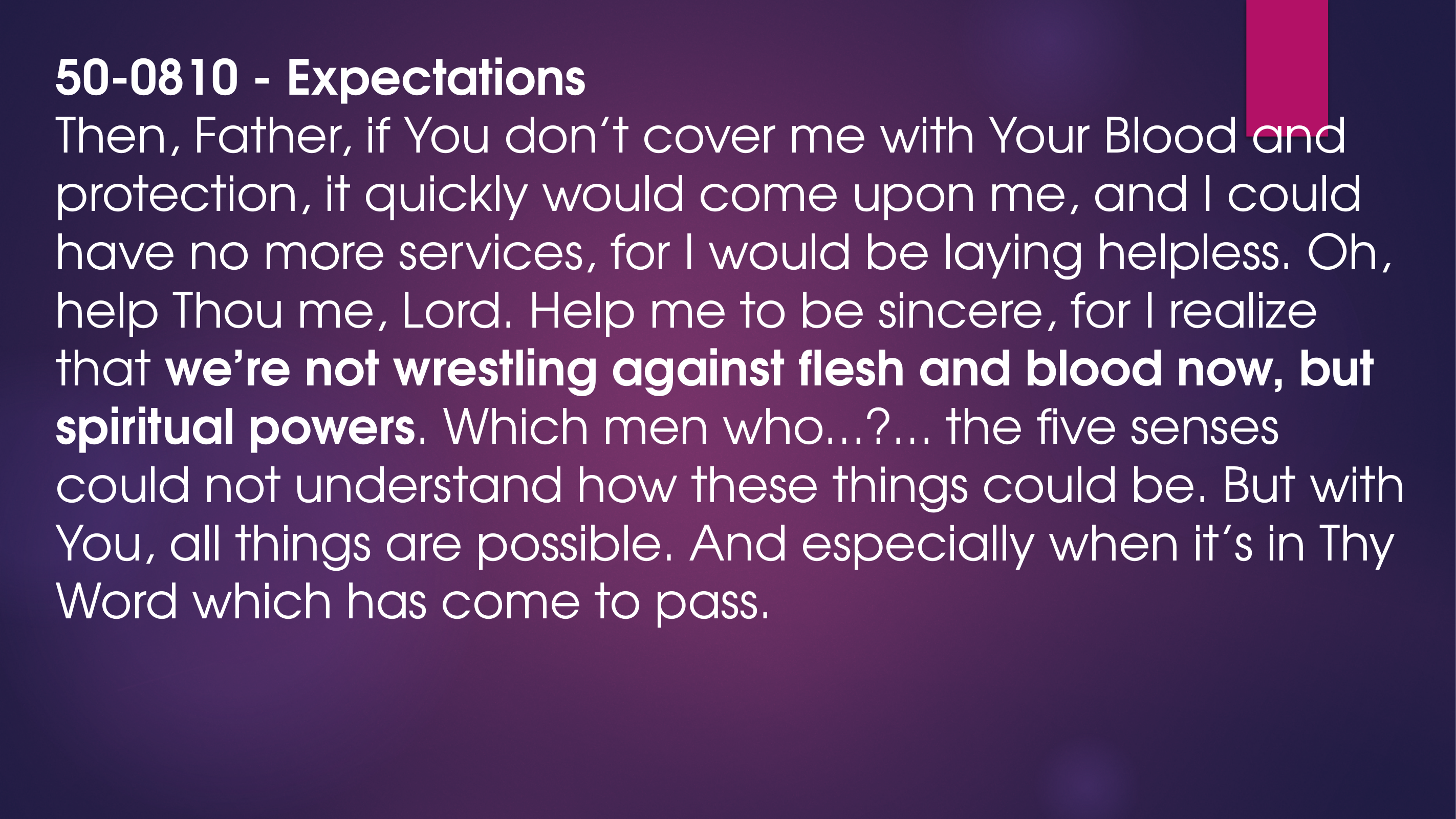

50-0810 - Expectations
Then, Father, if You don’t cover me with Your Blood and protection, it quickly would come upon me, and I could have no more services, for I would be laying helpless. Oh, help Thou me, Lord. Help me to be sincere, for I realize that we’re not wrestling against flesh and blood now, but spiritual powers. Which men who…?… the five senses could not understand how these things could be. But with You, all things are possible. And especially when it’s in Thy Word which has come to pass.